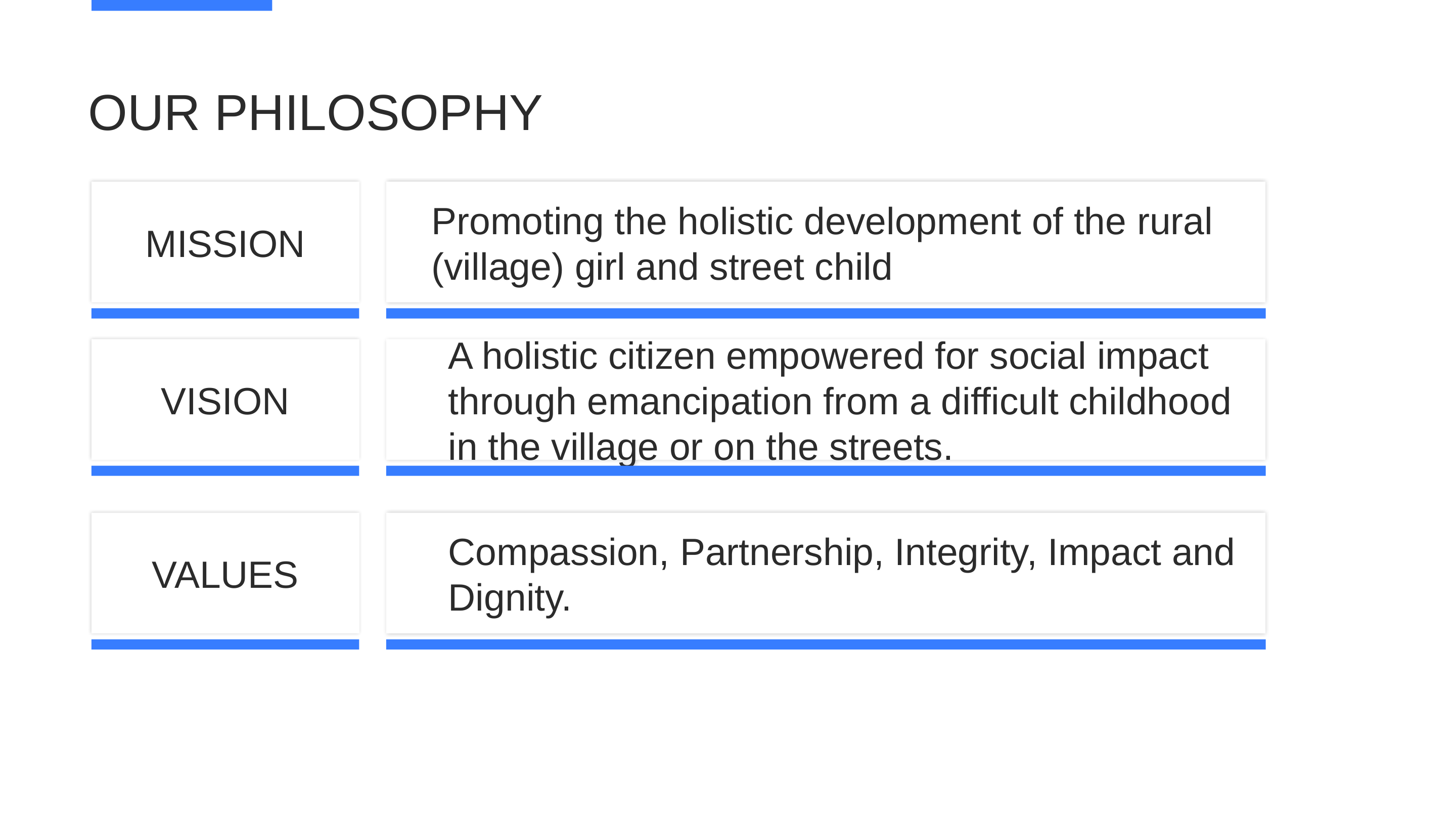

# OUR PHILOSOPHY
MISSION
Promoting the holistic development of the rural (village) girl and street child

VISION
A holistic citizen empowered for social impact through emancipation from a difficult childhood in the village or on the streets.

VALUES
Compassion, Partnership, Integrity, Impact and Dignity.